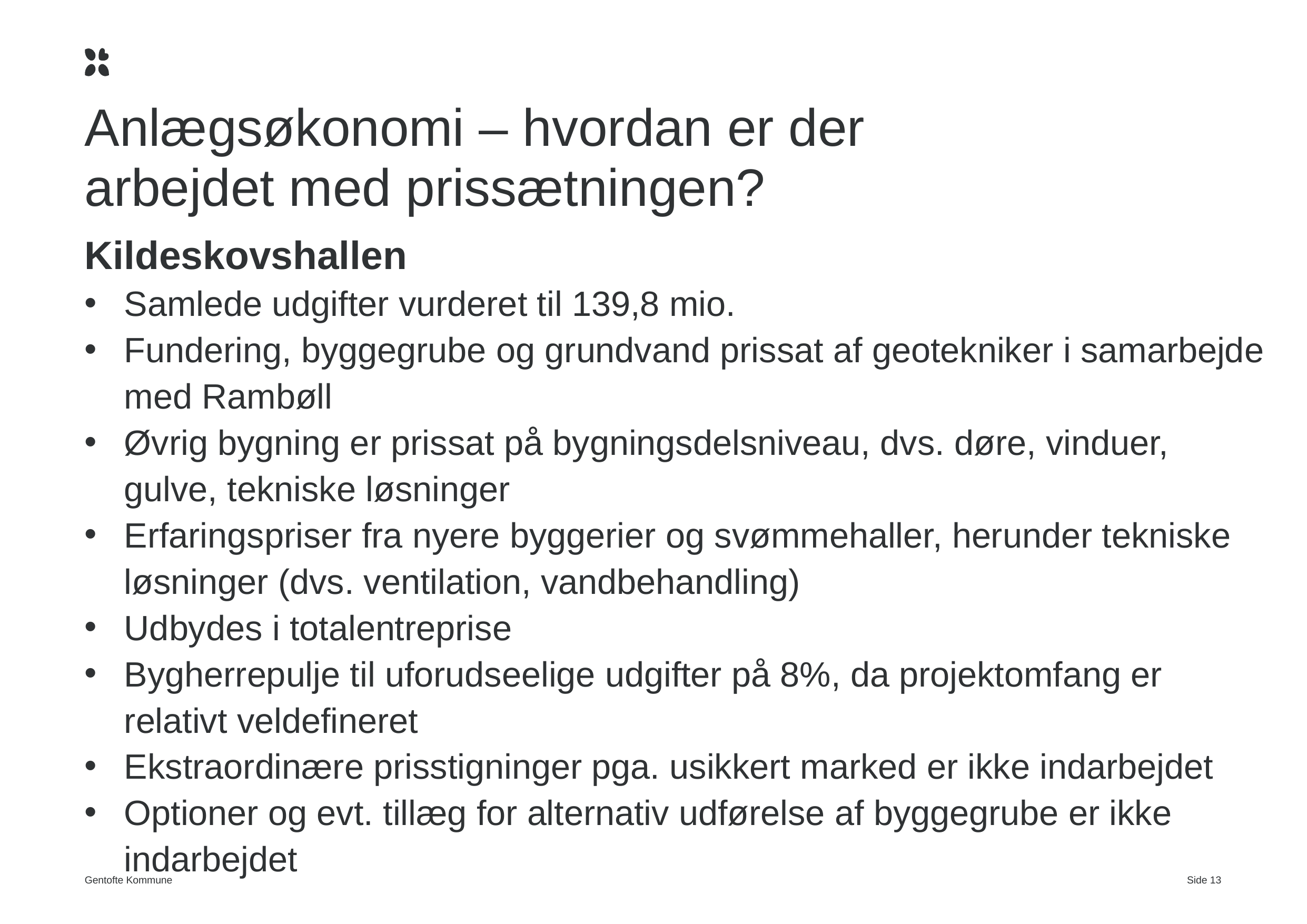

# Anlægsøkonomi – hvordan er der arbejdet med prissætningen?
Kildeskovshallen
Samlede udgifter vurderet til 139,8 mio.
Fundering, byggegrube og grundvand prissat af geotekniker i samarbejde med Rambøll
Øvrig bygning er prissat på bygningsdelsniveau, dvs. døre, vinduer, gulve, tekniske løsninger
Erfaringspriser fra nyere byggerier og svømmehaller, herunder tekniske løsninger (dvs. ventilation, vandbehandling)
Udbydes i totalentreprise
Bygherrepulje til uforudseelige udgifter på 8%, da projektomfang er relativt veldefineret
Ekstraordinære prisstigninger pga. usikkert marked er ikke indarbejdet
Optioner og evt. tillæg for alternativ udførelse af byggegrube er ikke indarbejdet
Side 13